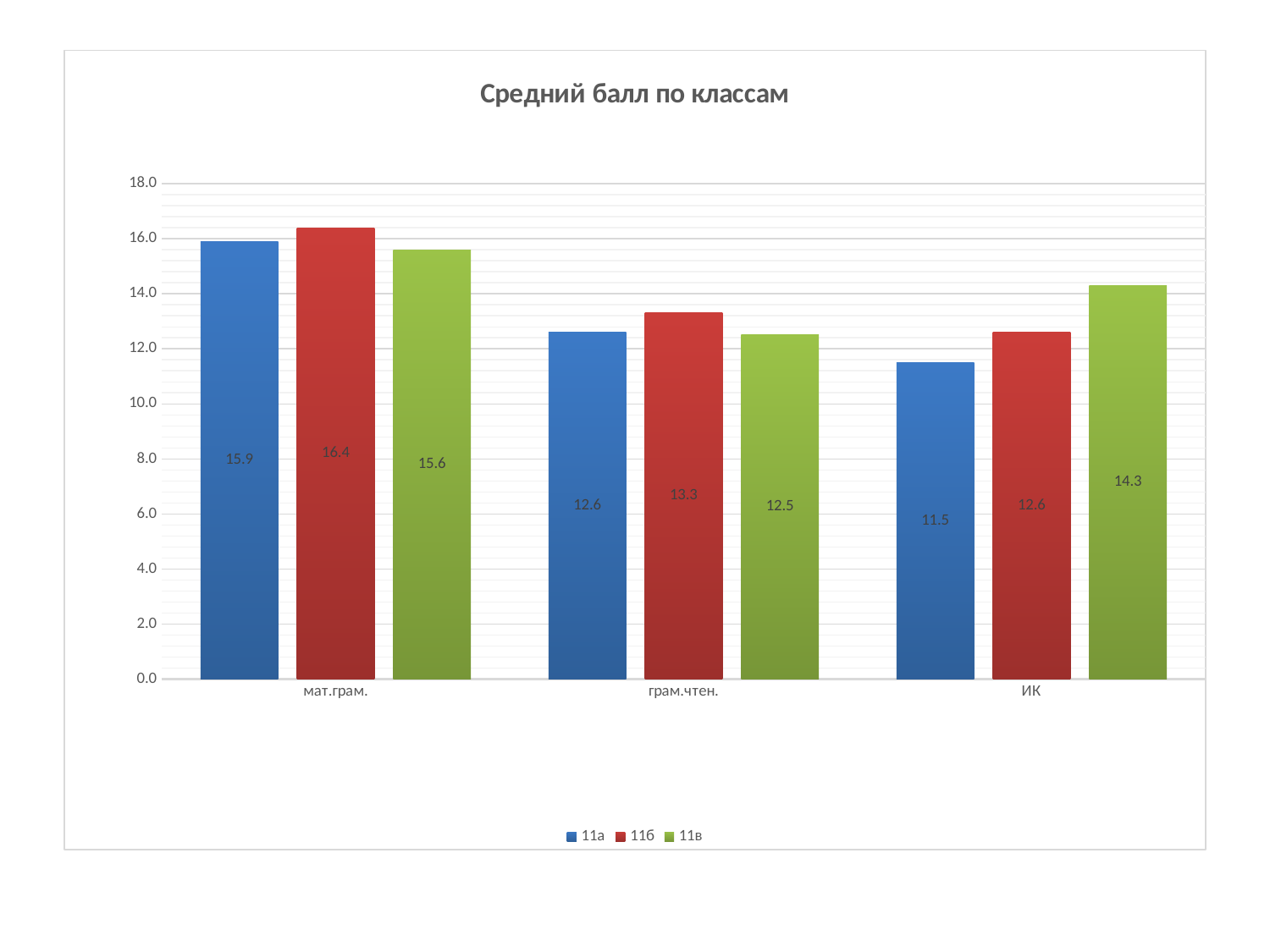

### Chart: Средний балл по классам

| Category | 11а | 11б | 11в |
|---|---|---|---|
| мат.грам. | 15.9 | 16.4 | 15.6 |
| грам.чтен. | 12.6 | 13.3 | 12.5 |
| ИК | 11.5 | 12.6 | 14.3 |